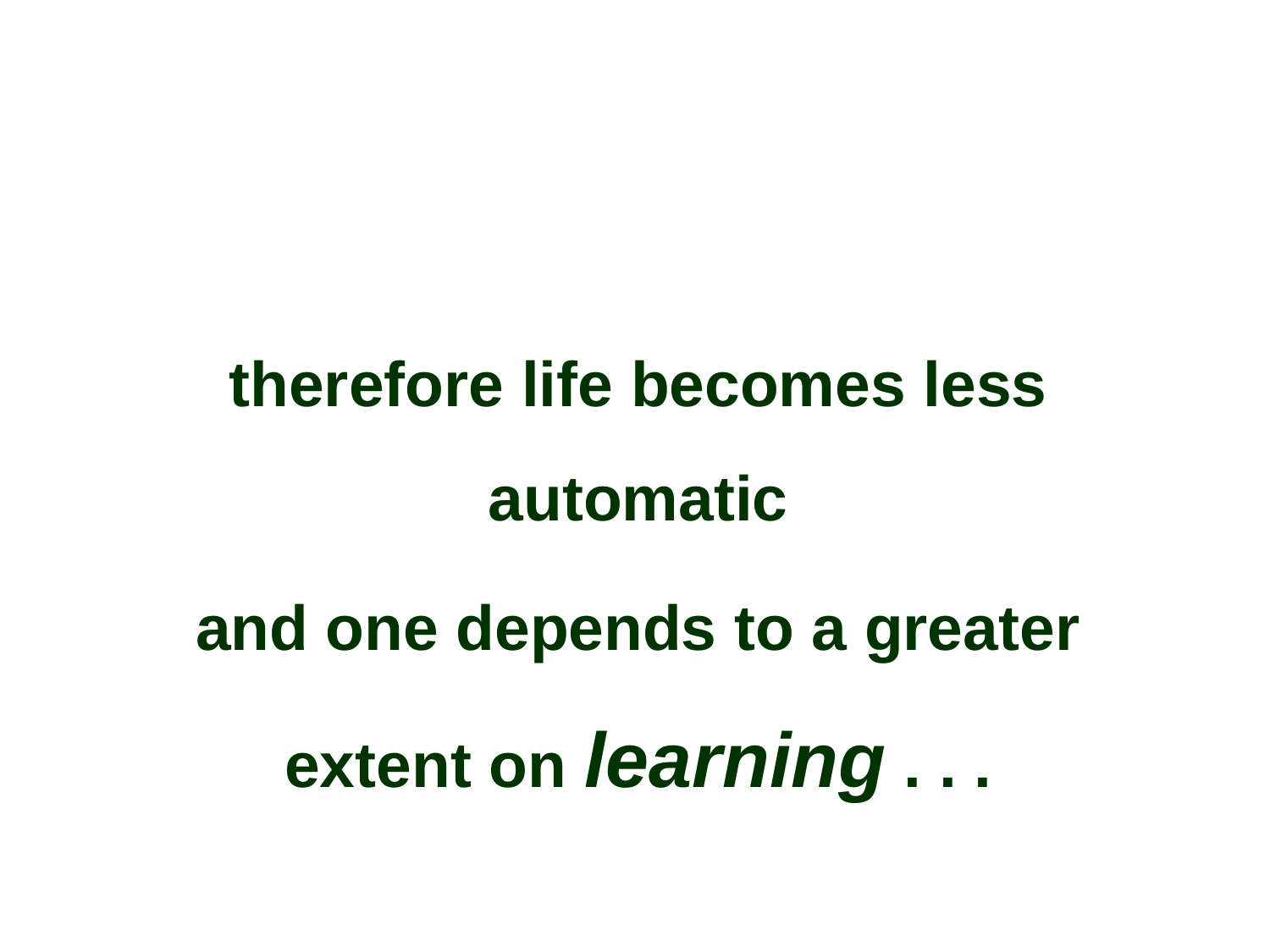

therefore life becomes less automatic
and one depends to a greater extent on learning . . .